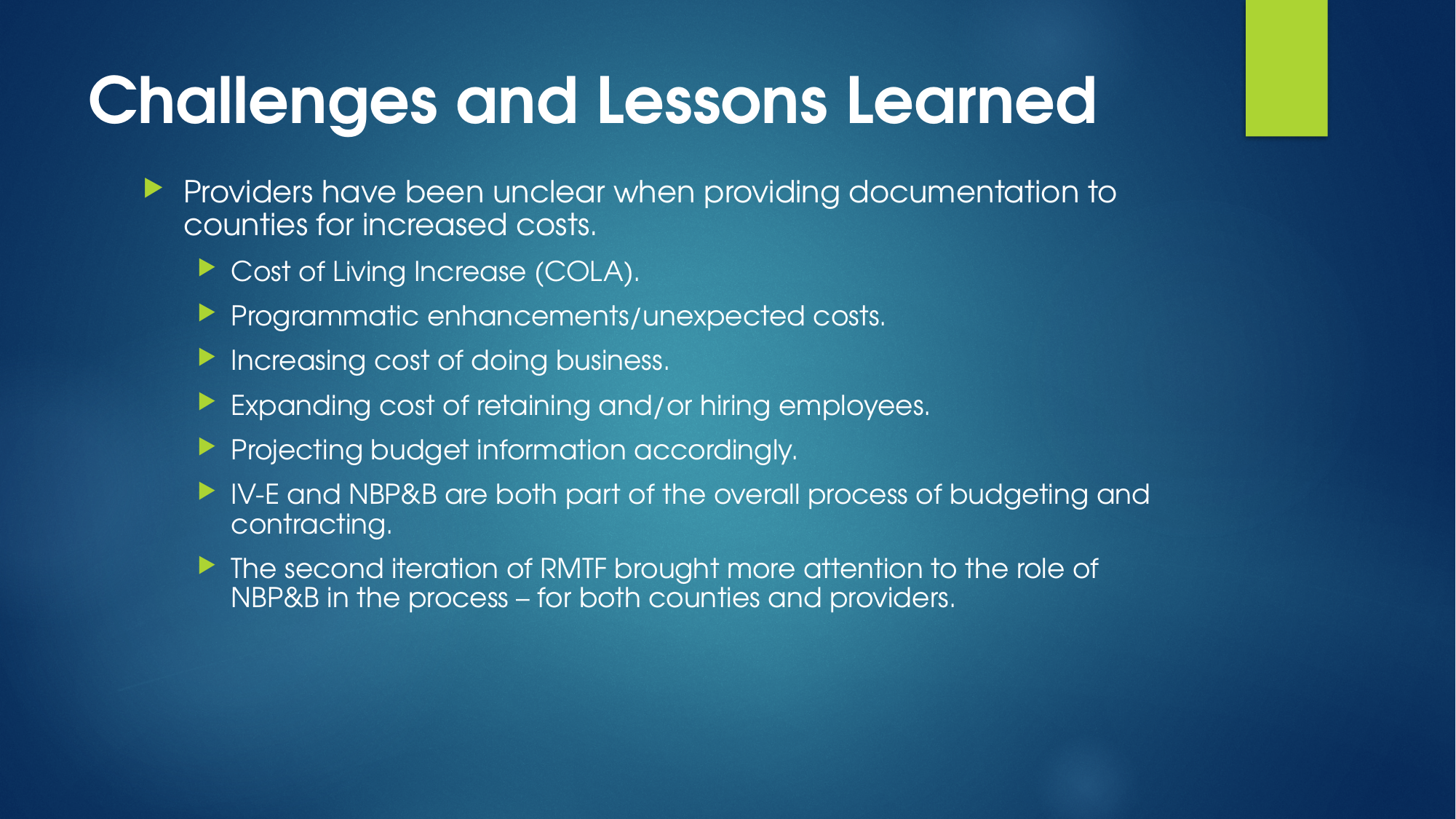

# Challenges and Lessons Learned
Providers have been unclear when providing documentation to counties for increased costs.
Cost of Living Increase (COLA).
Programmatic enhancements/unexpected costs.
Increasing cost of doing business.
Expanding cost of retaining and/or hiring employees.
Projecting budget information accordingly.
IV-E and NBP&B are both part of the overall process of budgeting and contracting.
The second iteration of RMTF brought more attention to the role of NBP&B in the process – for both counties and providers.